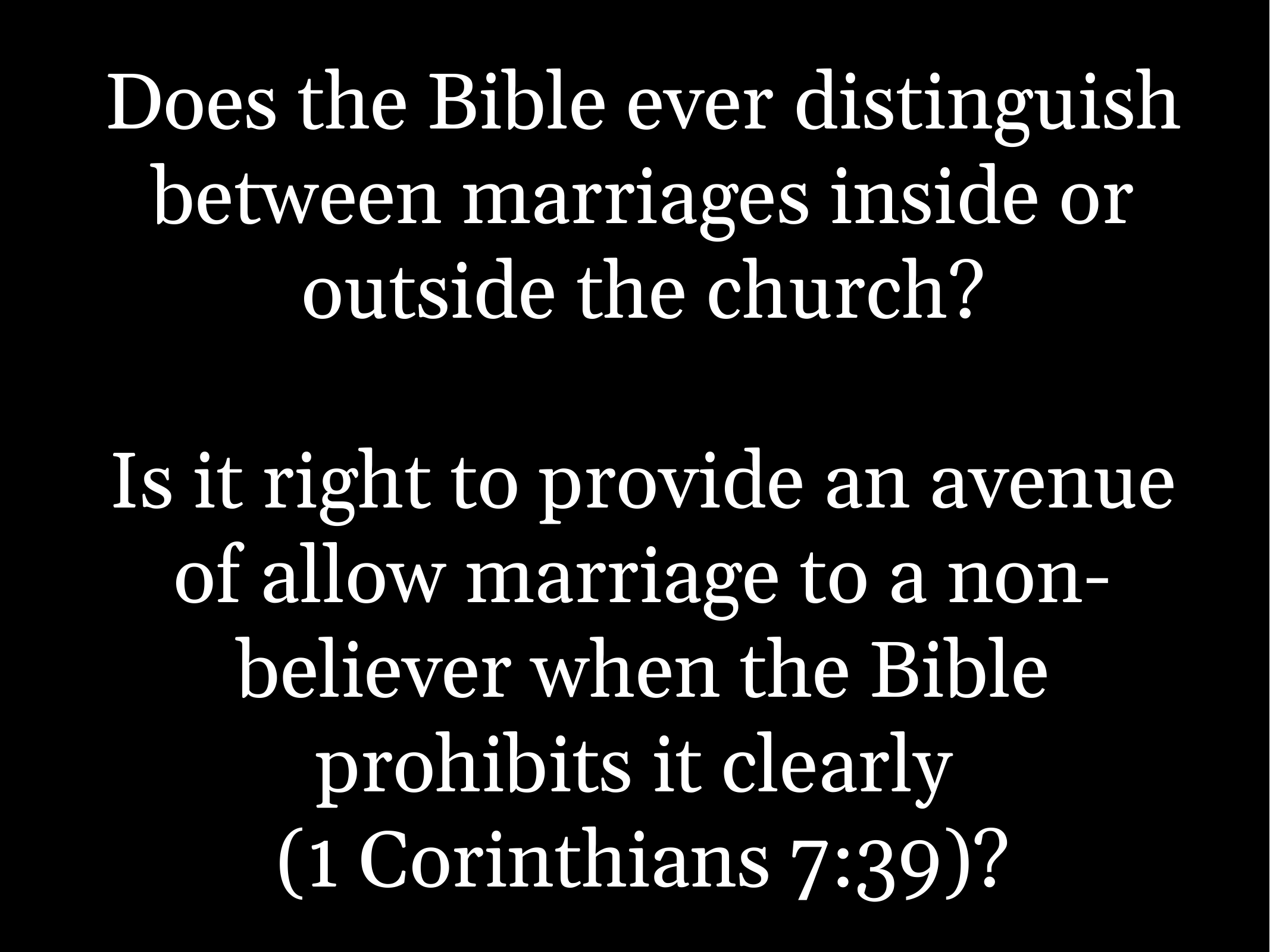

# Does the Bible ever distinguish between marriages inside or outside the church?

Is it right to provide an avenue of allow marriage to a non-believer when the Bible prohibits it clearly
(1 Corinthians 7:39)?